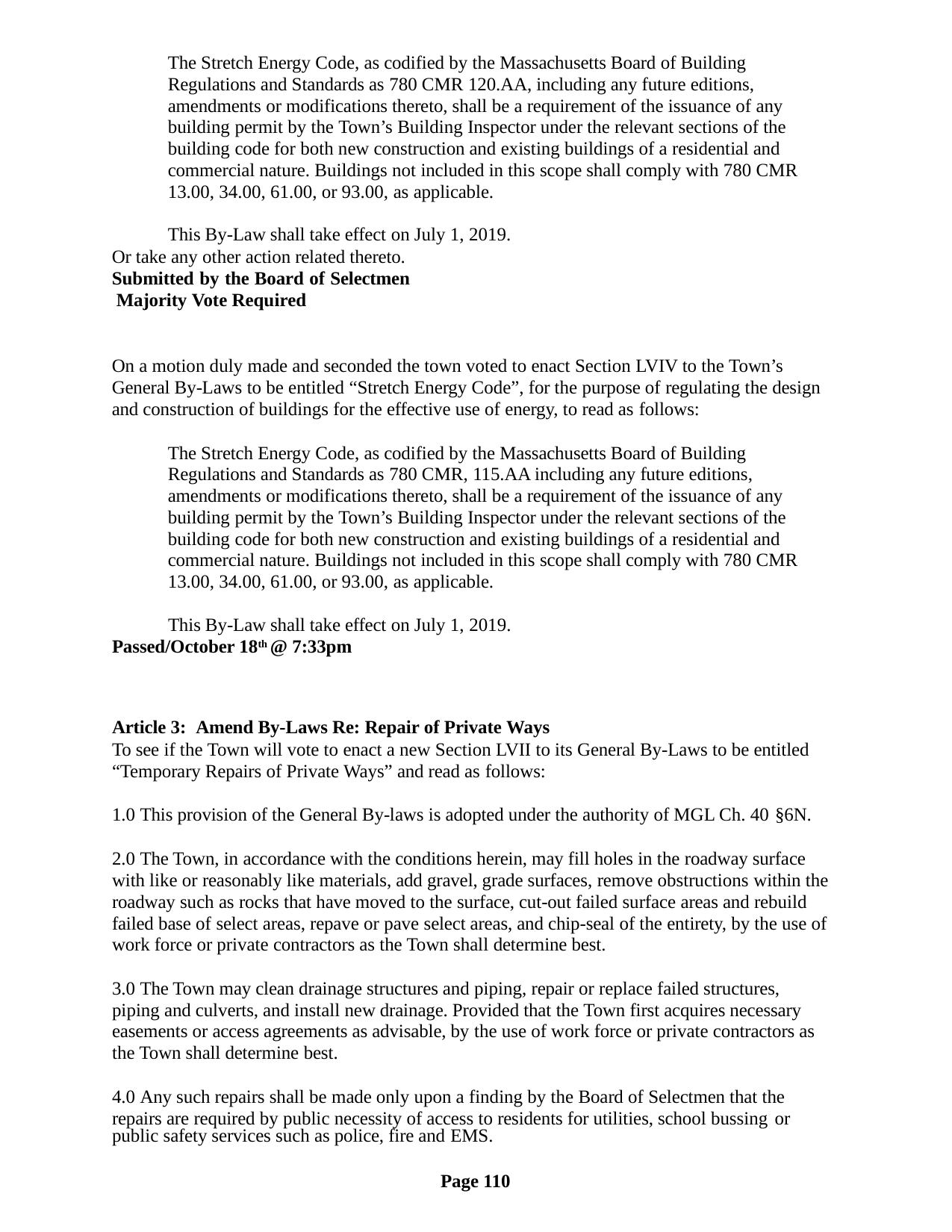

The Stretch Energy Code, as codified by the Massachusetts Board of Building  Regulations and Standards as 780 CMR 120.AA, including any future editions,  amendments or modifications thereto, shall be a requirement of the issuance of any  building permit by the Town’s Building Inspector under the relevant sections of the  building code for both new construction and existing buildings of a residential and  commercial nature. Buildings not included in this scope shall comply with 780 CMR  13.00, 34.00, 61.00, or 93.00, as applicable.

This By-Law shall take effect on July 1, 2019.
Or take any other action related thereto.  Submitted by the Board of Selectmen  Majority Vote Required

On a motion duly made and seconded the town voted to enact Section LVIV to the Town’s  General By-Laws to be entitled “Stretch Energy Code”, for the purpose of regulating the design  and construction of buildings for the effective use of energy, to read as follows:

The Stretch Energy Code, as codified by the Massachusetts Board of Building  Regulations and Standards as 780 CMR, 115.AA including any future editions,  amendments or modifications thereto, shall be a requirement of the issuance of any  building permit by the Town’s Building Inspector under the relevant sections of the  building code for both new construction and existing buildings of a residential and  commercial nature. Buildings not included in this scope shall comply with 780 CMR  13.00, 34.00, 61.00, or 93.00, as applicable.

This By-Law shall take effect on July 1, 2019.
Passed/October 18th @ 7:33pm
Article 3:  Amend By-Laws Re: Repair of Private Ways
To see if the Town will vote to enact a new Section LVII to its General By-Laws to be entitled  “Temporary Repairs of Private Ways” and read as follows:

1.0 This provision of the General By-laws is adopted under the authority of MGL Ch. 40 §6N.

2.0 The Town, in accordance with the conditions herein, may fill holes in the roadway surface  with like or reasonably like materials, add gravel, grade surfaces, remove obstructions within the  roadway such as rocks that have moved to the surface, cut-out failed surface areas and rebuild  failed base of select areas, repave or pave select areas, and chip-seal of the entirety, by the use of  work force or private contractors as the Town shall determine best.

3.0 The Town may clean drainage structures and piping, repair or replace failed structures,  piping and culverts, and install new drainage. Provided that the Town first acquires necessary  easements or access agreements as advisable, by the use of work force or private contractors as  the Town shall determine best.

4.0 Any such repairs shall be made only upon a finding by the Board of Selectmen that the  repairs are required by public necessity of access to residents for utilities, school bussing or
public safety services such as police, fire and EMS.
Page 110